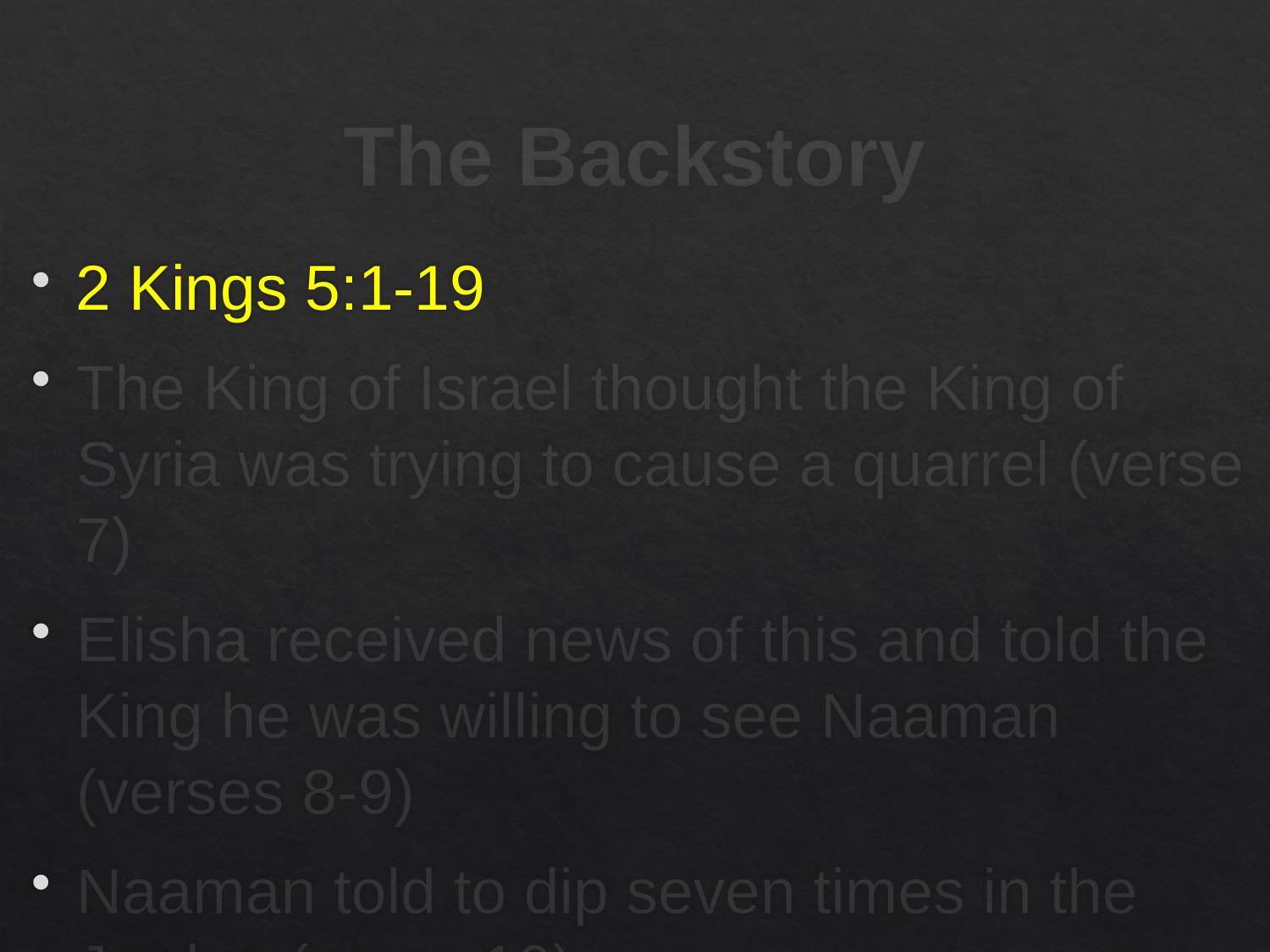

# The Backstory
2 Kings 5:1-19
The King of Israel thought the King of Syria was trying to cause a quarrel (verse 7)
Elisha received news of this and told the King he was willing to see Naaman
(verses 8-9)
Naaman told to dip seven times in the Jordan (verse 10)